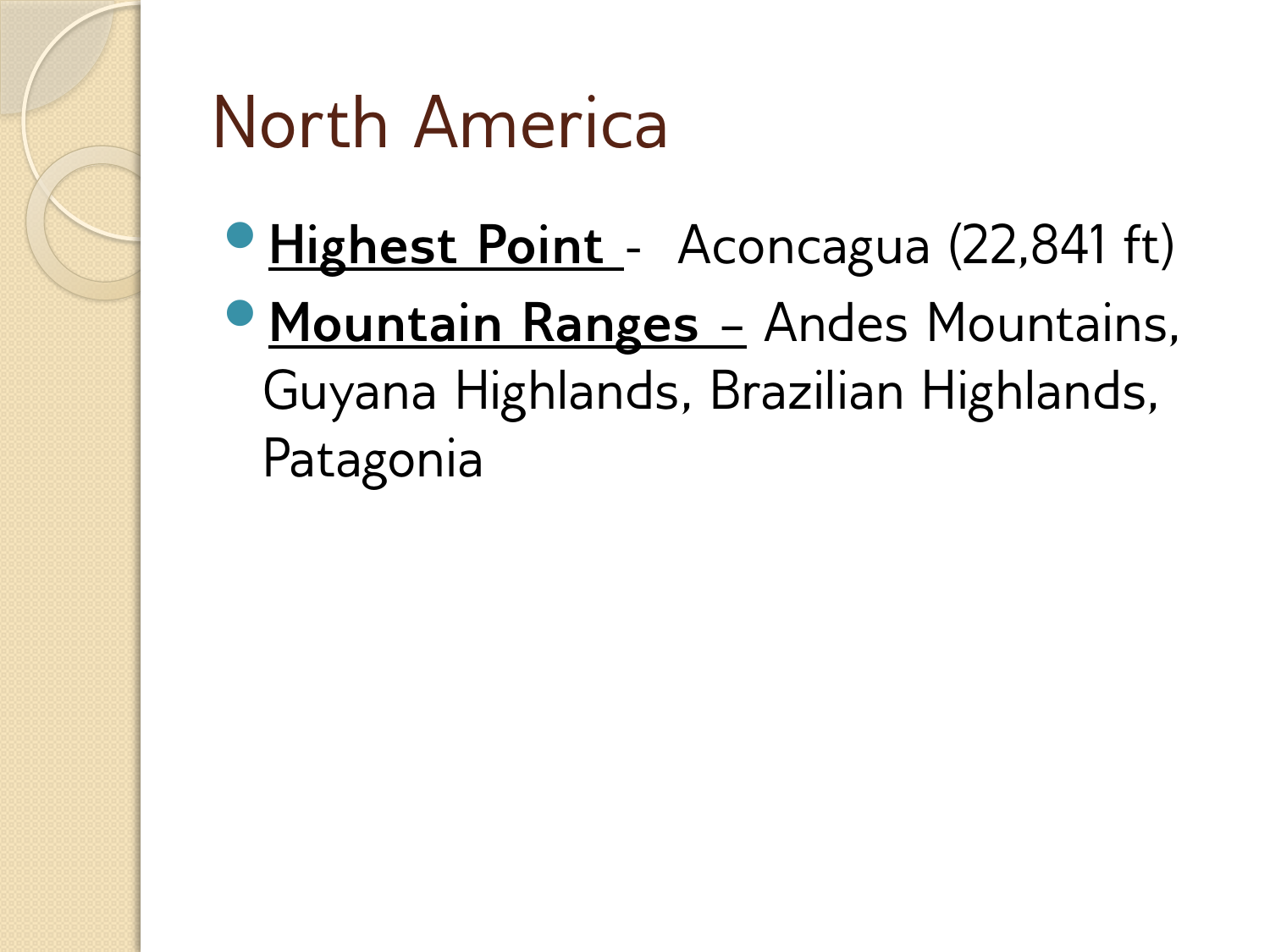

# North America
Highest Point -  Aconcagua (22,841 ft)
Mountain Ranges – Andes Mountains, Guyana Highlands, Brazilian Highlands, Patagonia